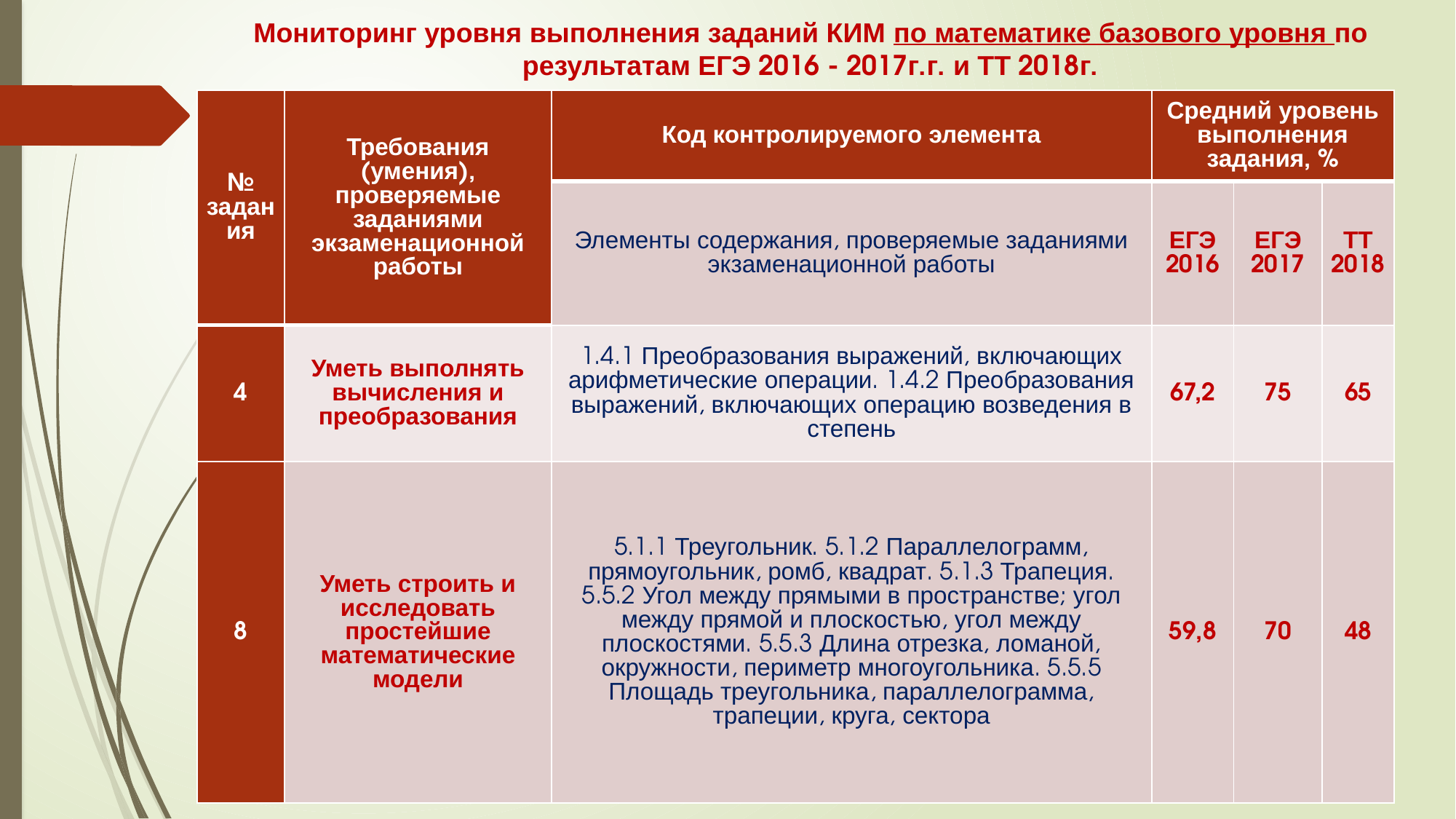

# Мониторинг уровня выполнения заданий КИМ по математике базового уровня по результатам ЕГЭ 2016 - 2017г.г. и ТТ 2018г.
| № задания | Требования (умения), проверяемые заданиями экзаменационной работы | Код контролируемого элемента | Средний уровень выполнения задания, % |  |  |
| --- | --- | --- | --- | --- | --- |
|  |  | Элементы содержания, проверяемые заданиями экзаменационной работы | ЕГЭ 2016 | ЕГЭ 2017 | ТТ 2018 |
| 4 | Уметь выполнять вычисления и преобразования | 1.4.1 Преобразования выражений, включающих арифметические операции. 1.4.2 Преобразования выражений, включающих операцию возведения в степень | 67,2 | 75 | 65 |
| 8 | Уметь строить и исследовать простейшие математические модели | 5.1.1 Треугольник. 5.1.2 Параллелограмм, прямоугольник, ромб, квадрат. 5.1.3 Трапеция. 5.5.2 Угол между прямыми в пространстве; угол между прямой и плоскостью, угол между плоскостями. 5.5.3 Длина отрезка, ломаной, окружности, периметр многоугольника. 5.5.5 Площадь треугольника, параллелограмма, трапеции, круга, сектора | 59,8 | 70 | 48 |